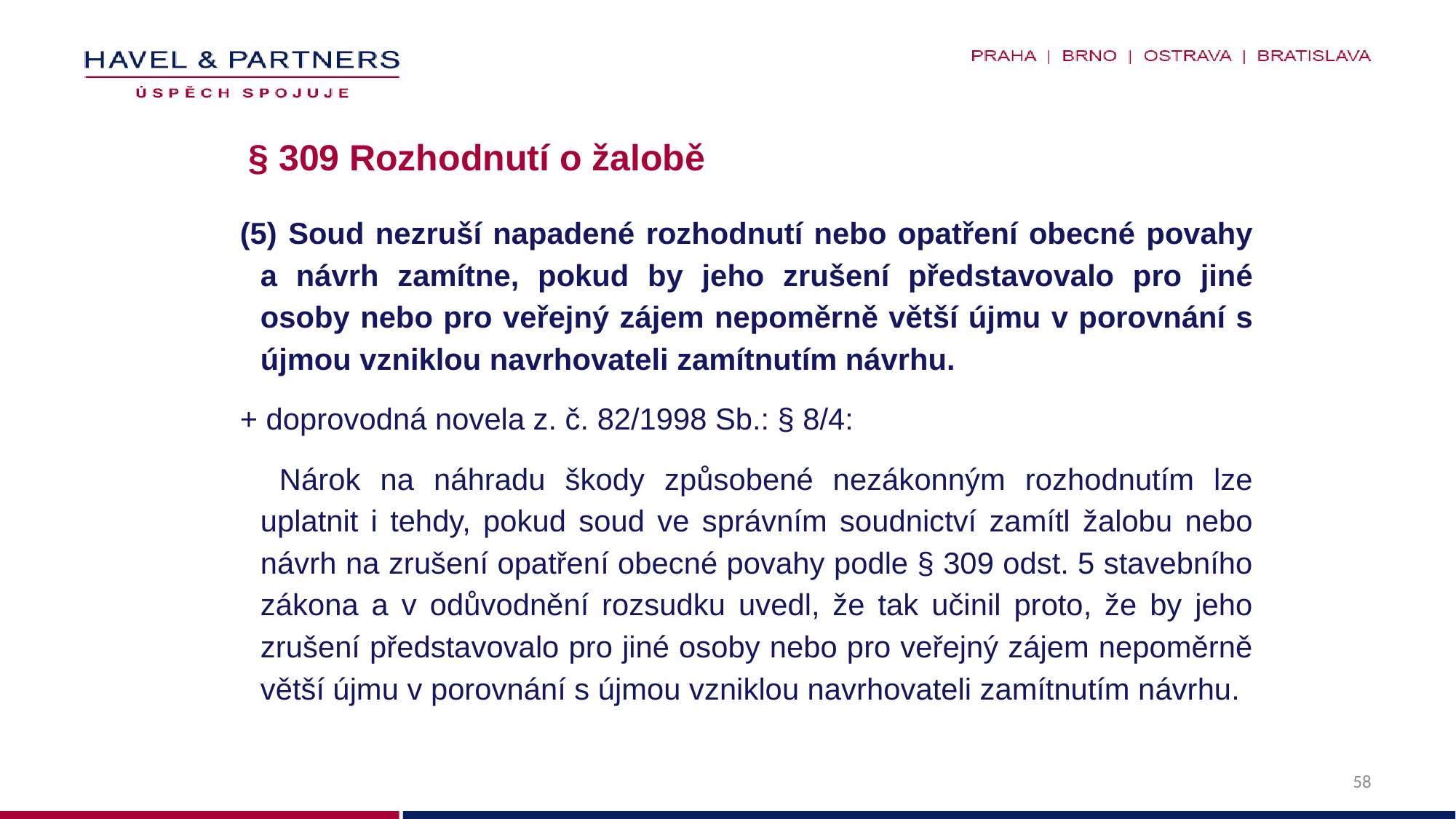

# § 309 Rozhodnutí o žalobě
(5) Soud nezruší napadené rozhodnutí nebo opatření obecné povahy a návrh zamítne, pokud by jeho zrušení představovalo pro jiné osoby nebo pro veřejný zájem nepoměrně větší újmu v porovnání s újmou vzniklou navrhovateli zamítnutím návrhu.
+ doprovodná novela z. č. 82/1998 Sb.: § 8/4:
  Nárok na náhradu škody způsobené nezákonným rozhodnutím lze uplatnit i tehdy, pokud soud ve správním soudnictví zamítl žalobu nebo návrh na zrušení opatření obecné povahy podle § 309 odst. 5 stavebního zákona a v odůvodnění rozsudku uvedl, že tak učinil proto, že by jeho zrušení představovalo pro jiné osoby nebo pro veřejný zájem nepoměrně větší újmu v porovnání s újmou vzniklou navrhovateli zamítnutím návrhu.
58